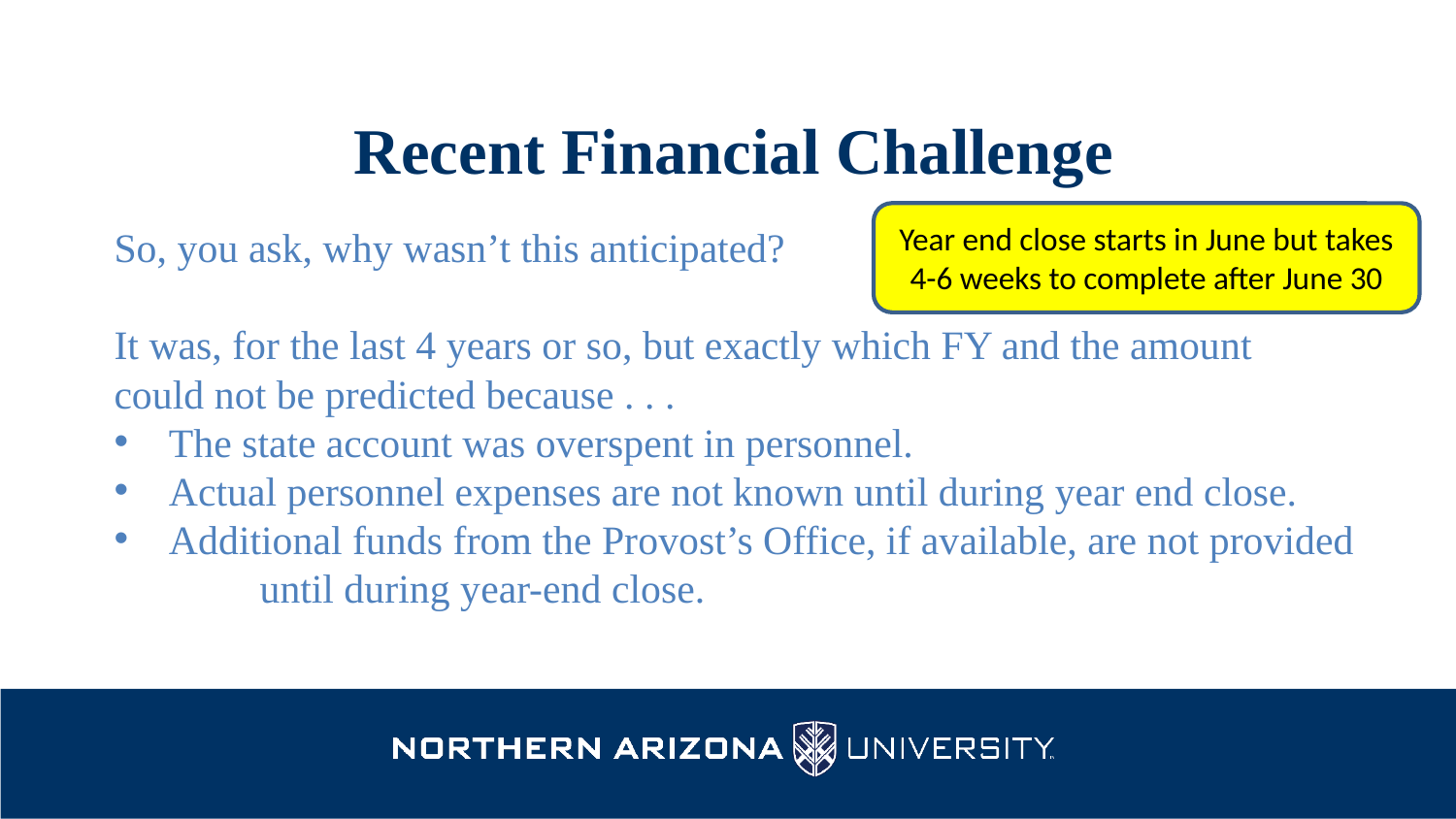

# Recent Financial Challenge
Year end close starts in June but takes 4-6 weeks to complete after June 30
So, you ask, why wasn’t this anticipated?

It was, for the last 4 years or so, but exactly which FY and the amount
could not be predicted because . . .
The state account was overspent in personnel.
Actual personnel expenses are not known until during year end close.
Additional funds from the Provost’s Office, if available, are not provided
	until during year-end close.